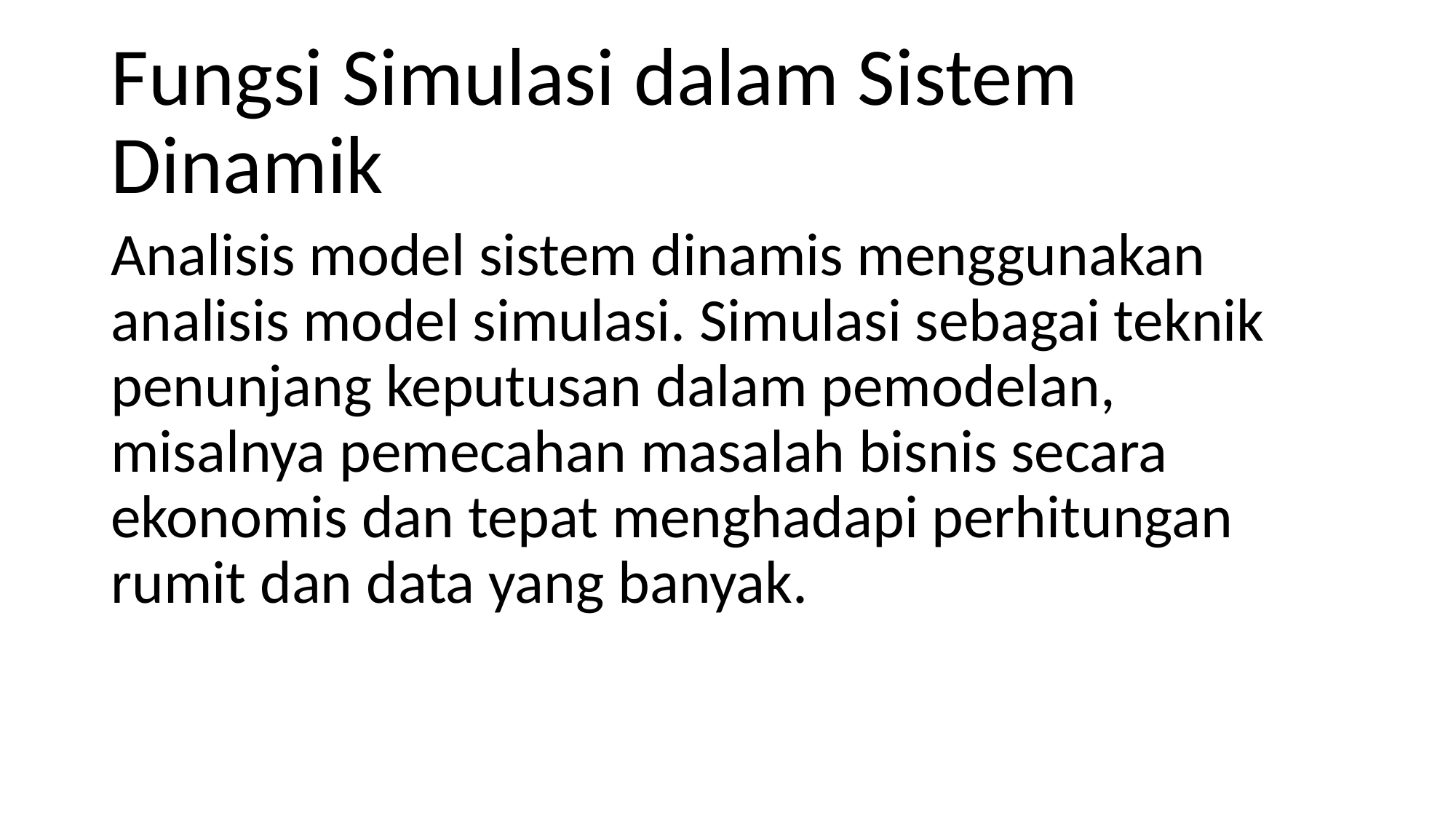

# Fungsi Simulasi dalam Sistem Dinamik
Analisis model sistem dinamis menggunakan analisis model simulasi. Simulasi sebagai teknik penunjang keputusan dalam pemodelan, misalnya pemecahan masalah bisnis secara ekonomis dan tepat menghadapi perhitungan rumit dan data yang banyak.